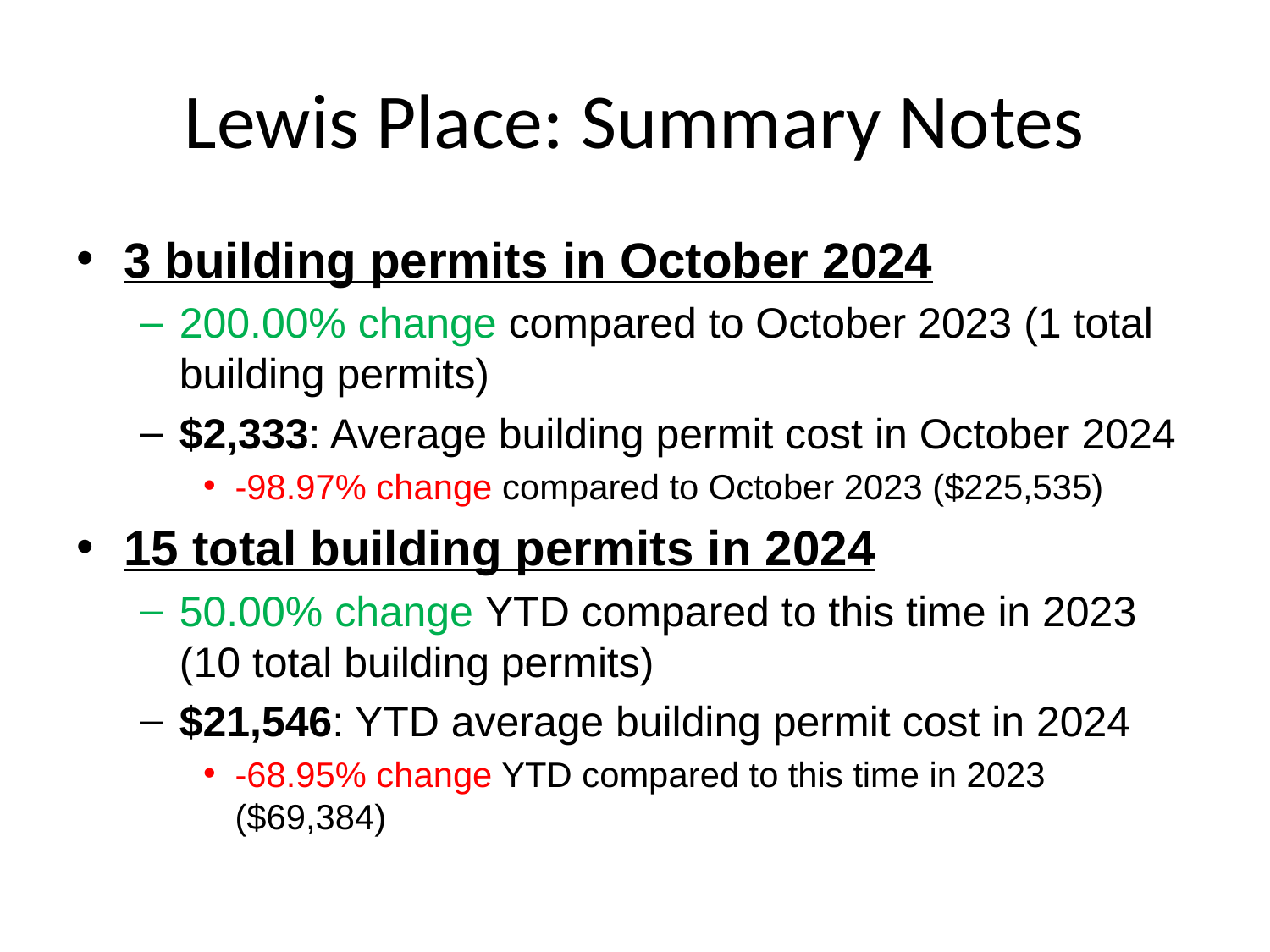

# Lewis Place: Summary Notes
3 building permits in October 2024
200.00% change compared to October 2023 (1 total building permits)
$2,333: Average building permit cost in October 2024
-98.97% change compared to October 2023 ($225,535)
15 total building permits in 2024
50.00% change YTD compared to this time in 2023 (10 total building permits)
$21,546: YTD average building permit cost in 2024
-68.95% change YTD compared to this time in 2023 ($69,384)